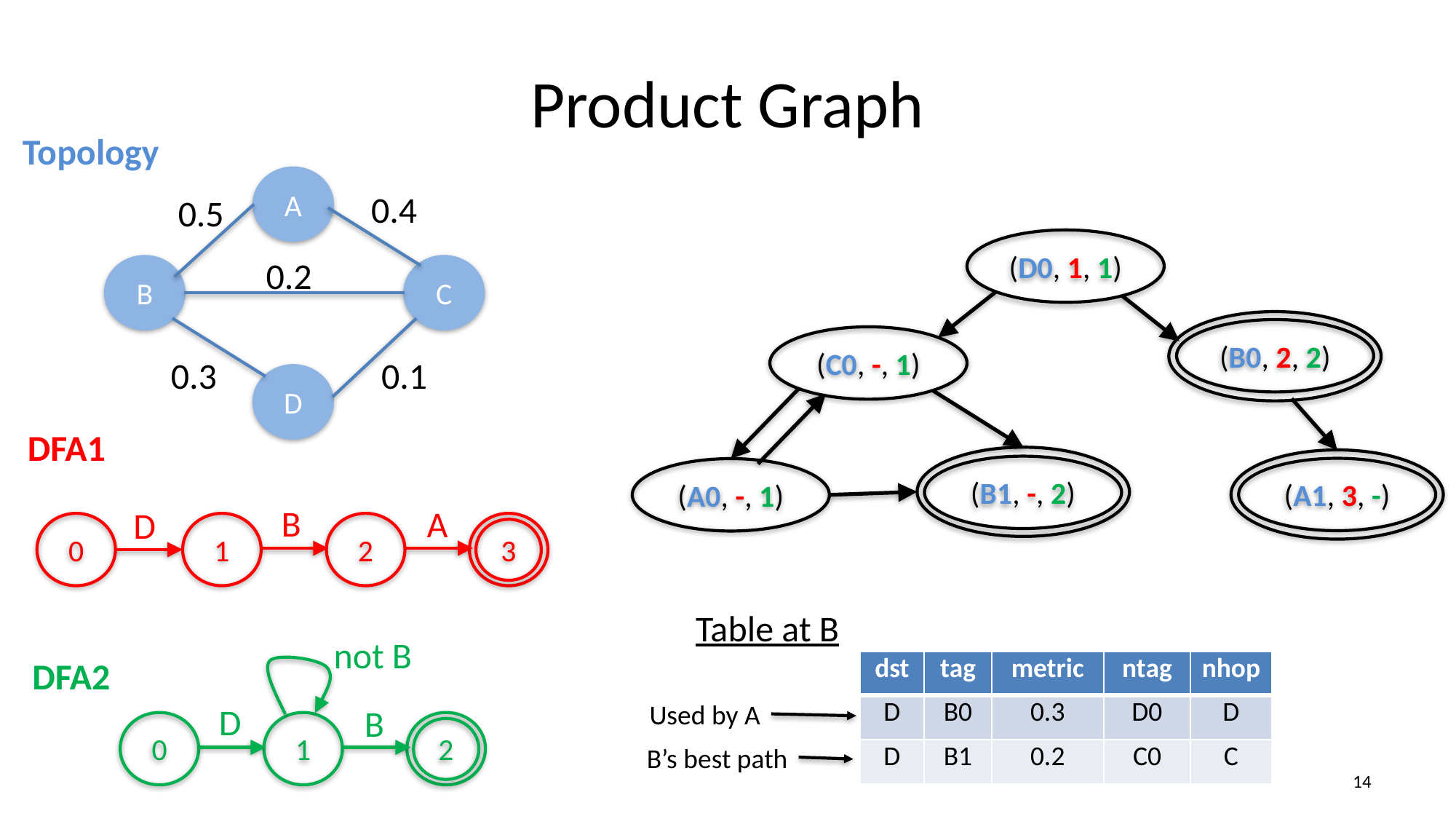

# Product Graph
Topology
A
0.4
0.5
(D0, 1, 1)
0.2
B
C

(B0, 2, 2)
(C0, -, 1)
0.3
0.1
D
DFA1

(B1, -, 2)
(A1, 3, -)
(A0, -, 1)
B
A
D
3
2
1
0

Table at B
not B
DFA2
| dst | tag | metric | ntag | nhop |
| --- | --- | --- | --- | --- |
| D | B0 | 0.3 | D0 | D |
| D | B1 | 0.2 | C0 | C |

Used by A
D
B
2
1
0

B’s best path
14